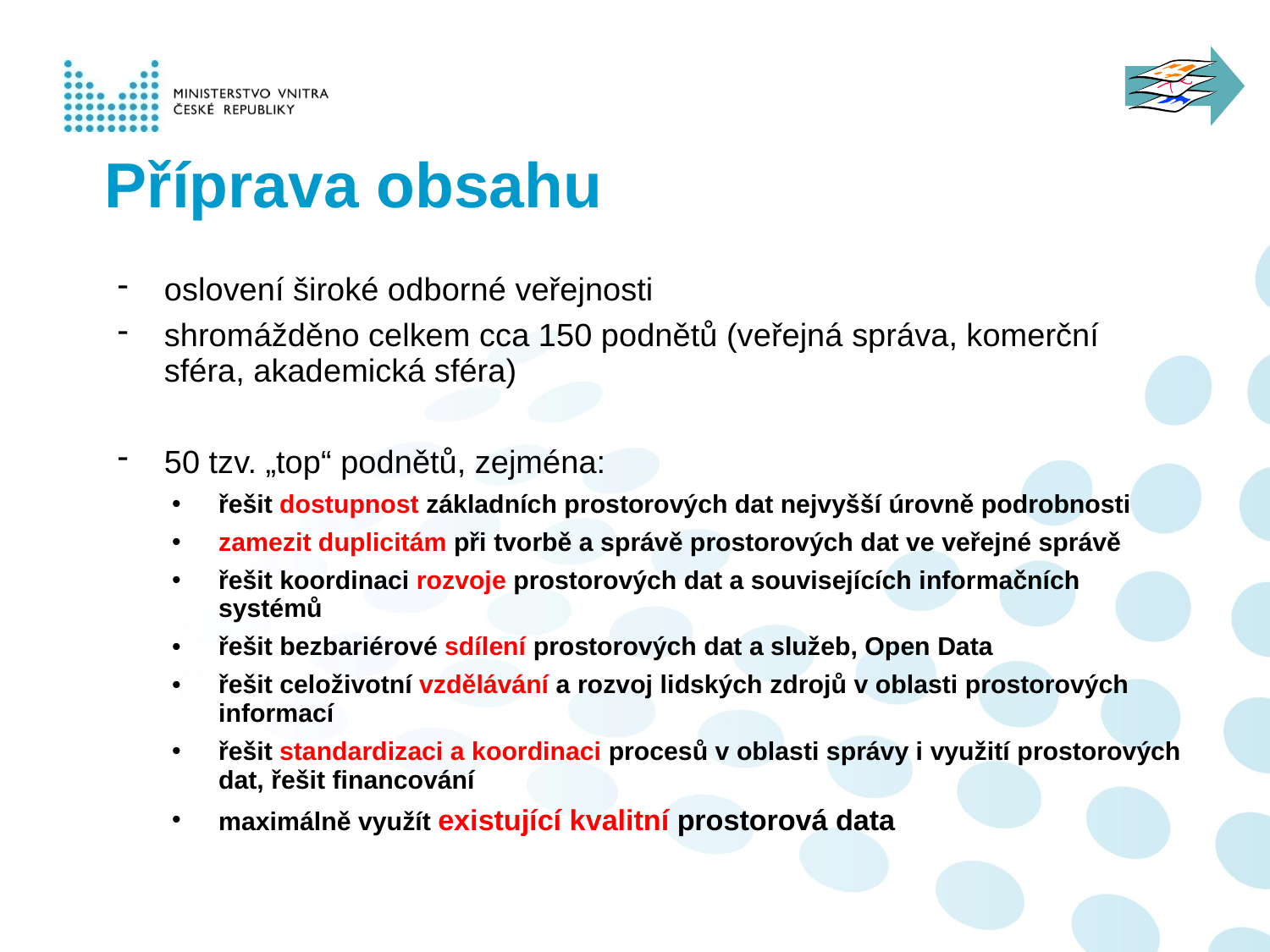

# Příprava obsahu
oslovení široké odborné veřejnosti
shromážděno celkem cca 150 podnětů (veřejná správa, komerční sféra, akademická sféra)

50 tzv. „top“ podnětů, zejména:
řešit dostupnost základních prostorových dat nejvyšší úrovně podrobnosti
zamezit duplicitám při tvorbě a správě prostorových dat ve veřejné správě
řešit koordinaci rozvoje prostorových dat a souvisejících informačních systémů
řešit bezbariérové sdílení prostorových dat a služeb, Open Data
řešit celoživotní vzdělávání a rozvoj lidských zdrojů v oblasti prostorových informací
řešit standardizaci a koordinaci procesů v oblasti správy i využití prostorových dat, řešit financování
maximálně využít existující kvalitní prostorová data